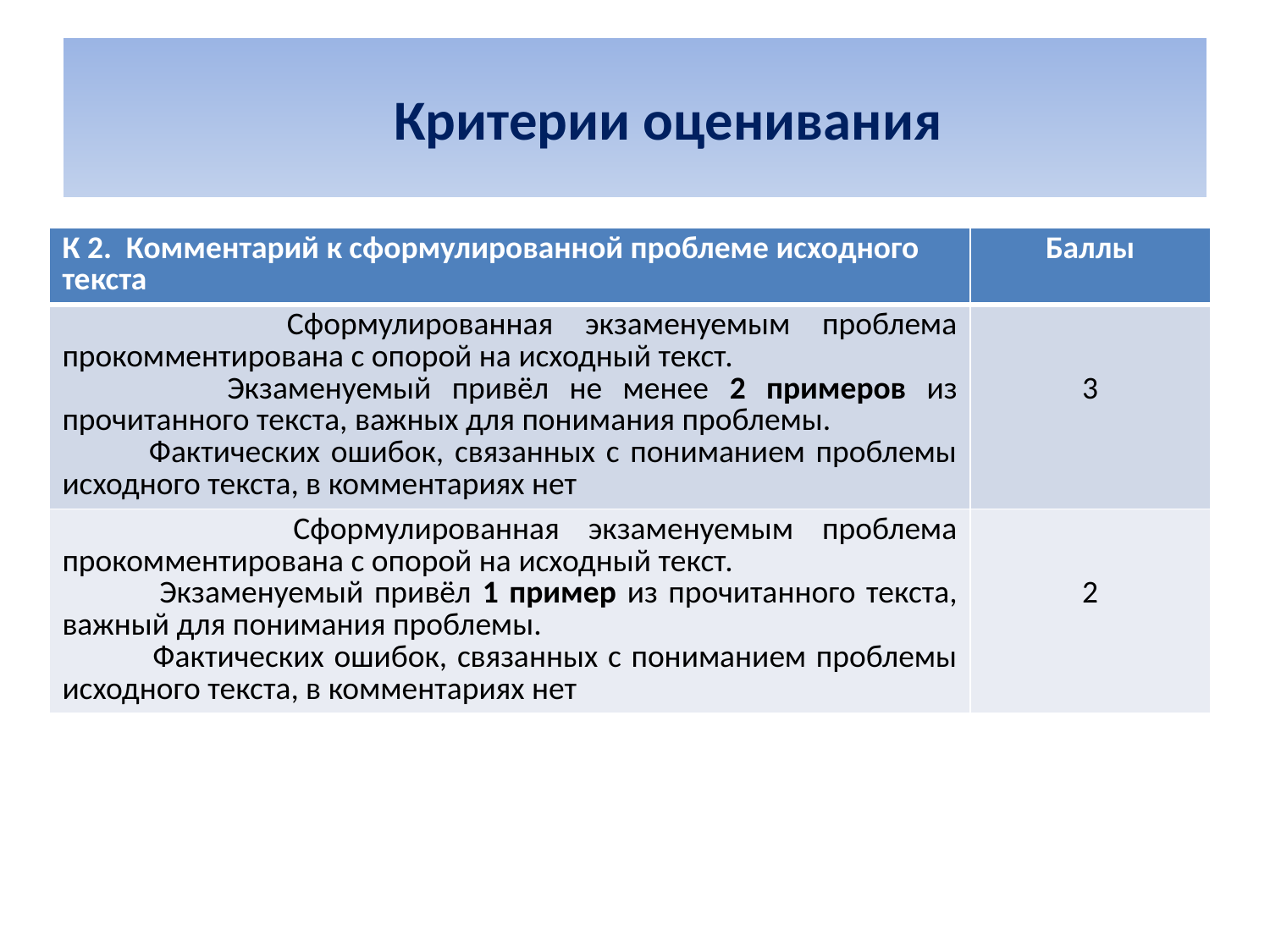

# Критерии оценивания

| К 2. Комментарий к сформулированной проблеме исходного текста | Баллы |
| --- | --- |
| Сформулированная экзаменуемым проблема прокомментирована с опорой на исходный текст. Экзаменуемый привёл не менее 2 примеров из прочитанного текста, важных для понимания проблемы. Фактических ошибок, связанных с пониманием проблемы исходного текста, в комментариях нет | 3 |
| Сформулированная экзаменуемым проблема прокомментирована с опорой на исходный текст. Экзаменуемый привёл 1 пример из прочитанного текста, важный для понимания проблемы. Фактических ошибок, связанных с пониманием проблемы исходного текста, в комментариях нет | 2 |